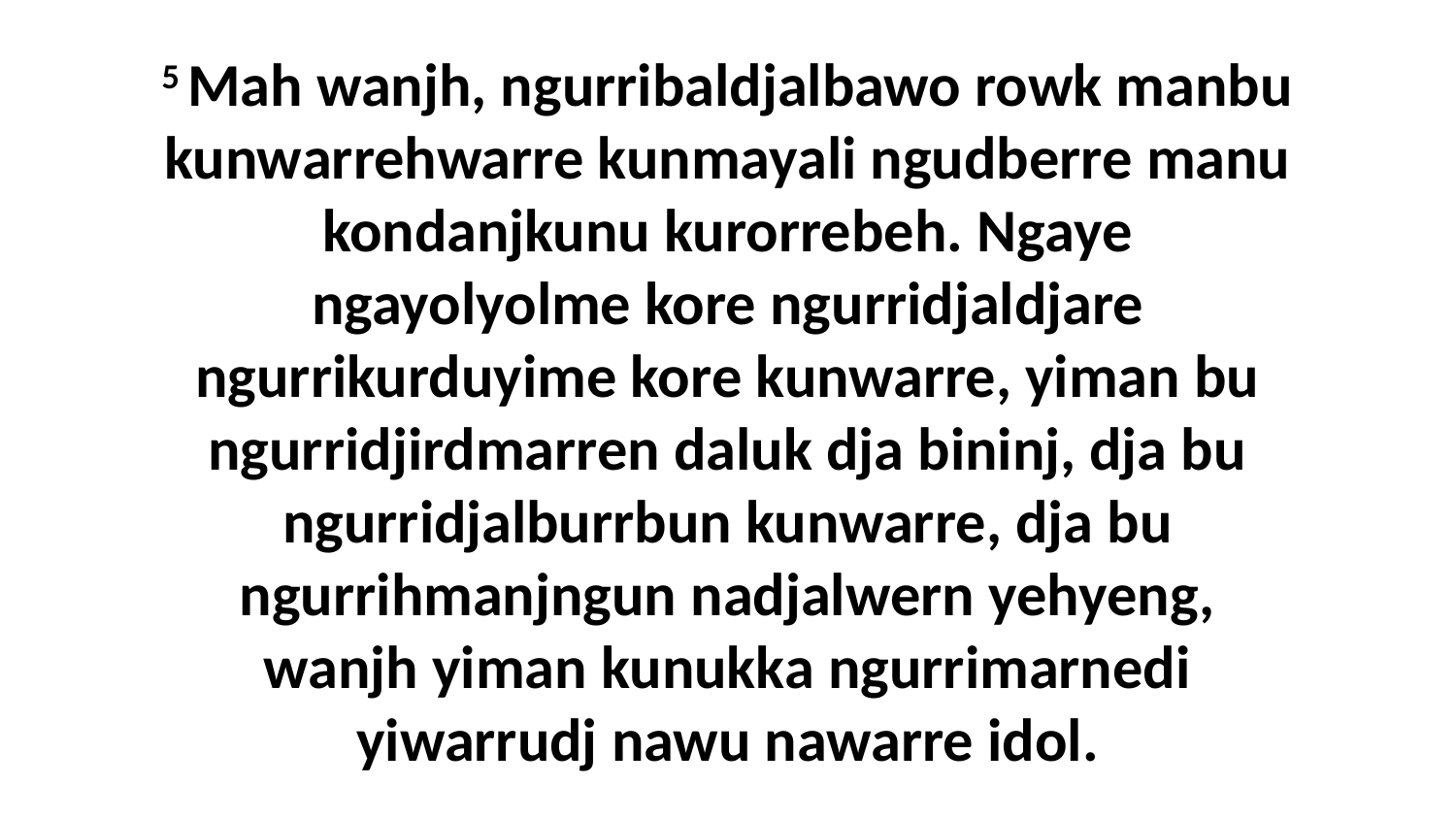

5 Mah wanjh, ngurribaldjalbawo rowk manbu kunwarrehwarre kunmayali ngudberre manu kondanjkunu kurorrebeh. Ngaye ngayolyolme kore ngurridjaldjare ngurrikurduyime kore kunwarre, yiman bu ngurridjirdmarren daluk dja bininj, dja bu ngurridjalburrbun kunwarre, dja bu ngurrihmanjngun nadjalwern yehyeng, wanjh yiman kunukka ngurrimarnedi yiwarrudj nawu nawarre idol.